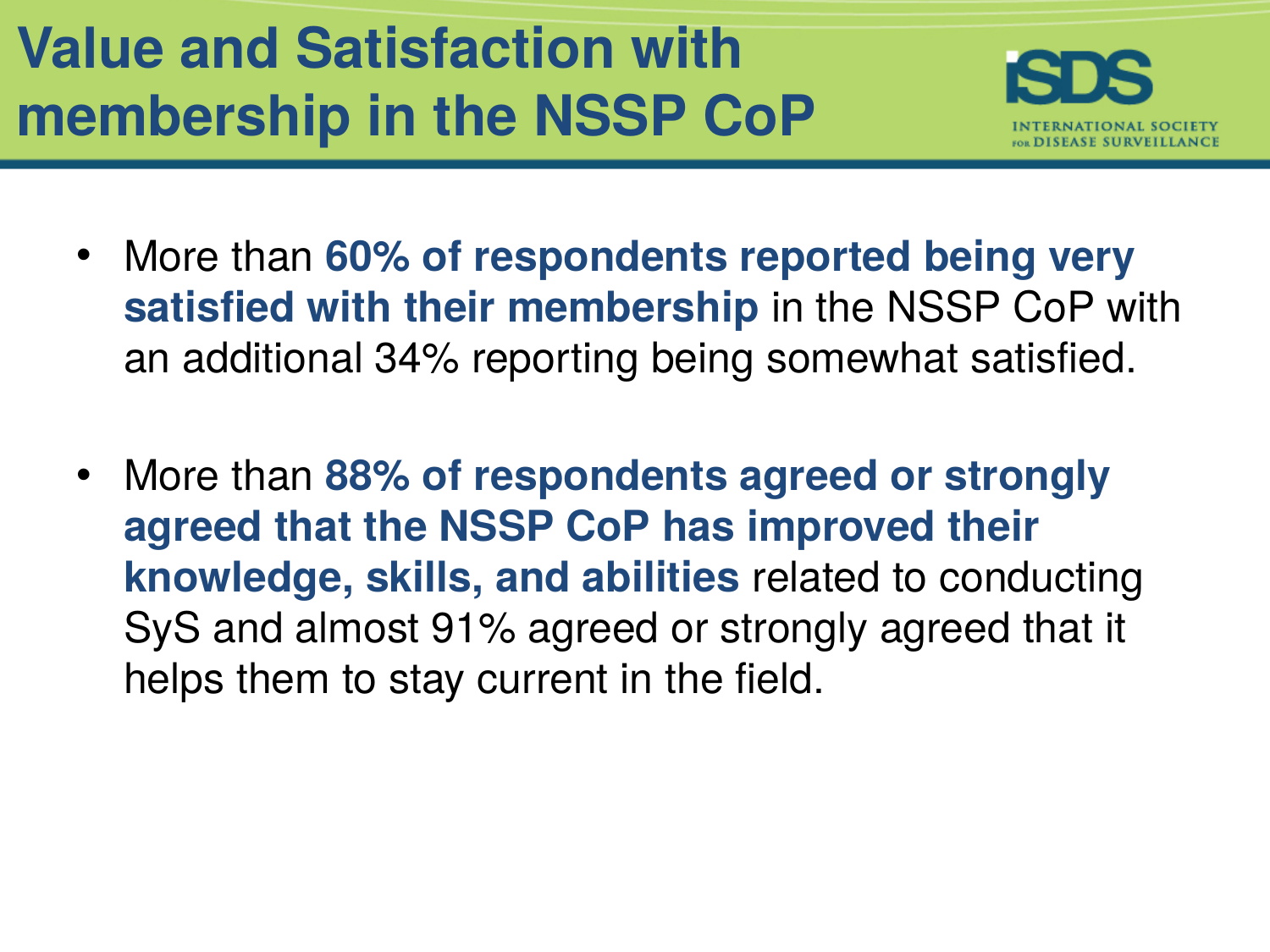

# Value and Satisfaction with membership in the NSSP CoP
More than 60% of respondents reported being very satisfied with their membership in the NSSP CoP with an additional 34% reporting being somewhat satisfied.

More than 88% of respondents agreed or strongly agreed that the NSSP CoP has improved their knowledge, skills, and abilities related to conducting SyS and almost 91% agreed or strongly agreed that it helps them to stay current in the field.